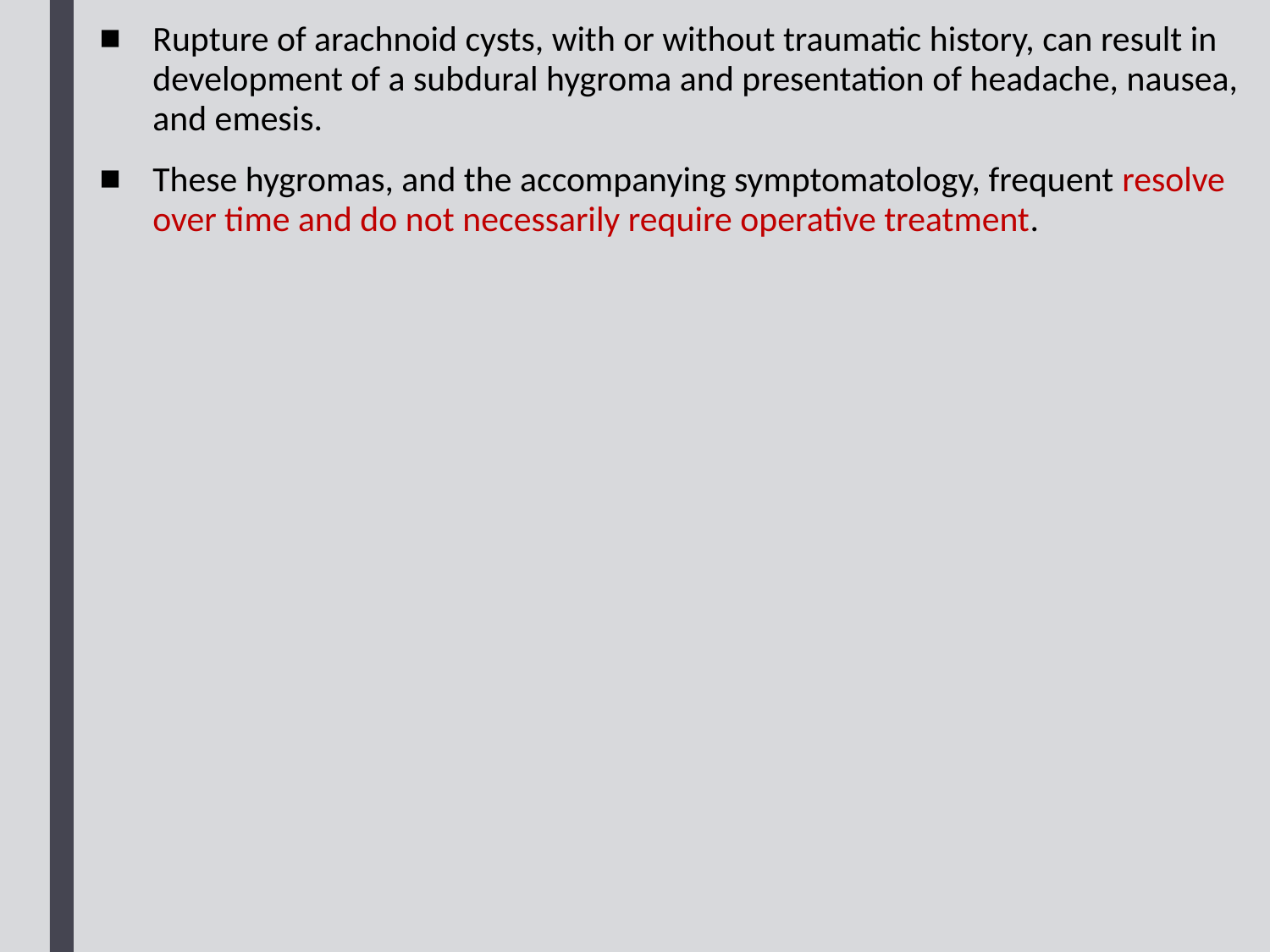

Rupture of arachnoid cysts, with or without traumatic history, can result in development of a subdural hygroma and presentation of headache, nausea, and emesis.
These hygromas, and the accompanying symptomatology, frequent resolve over time and do not necessarily require operative treatment.